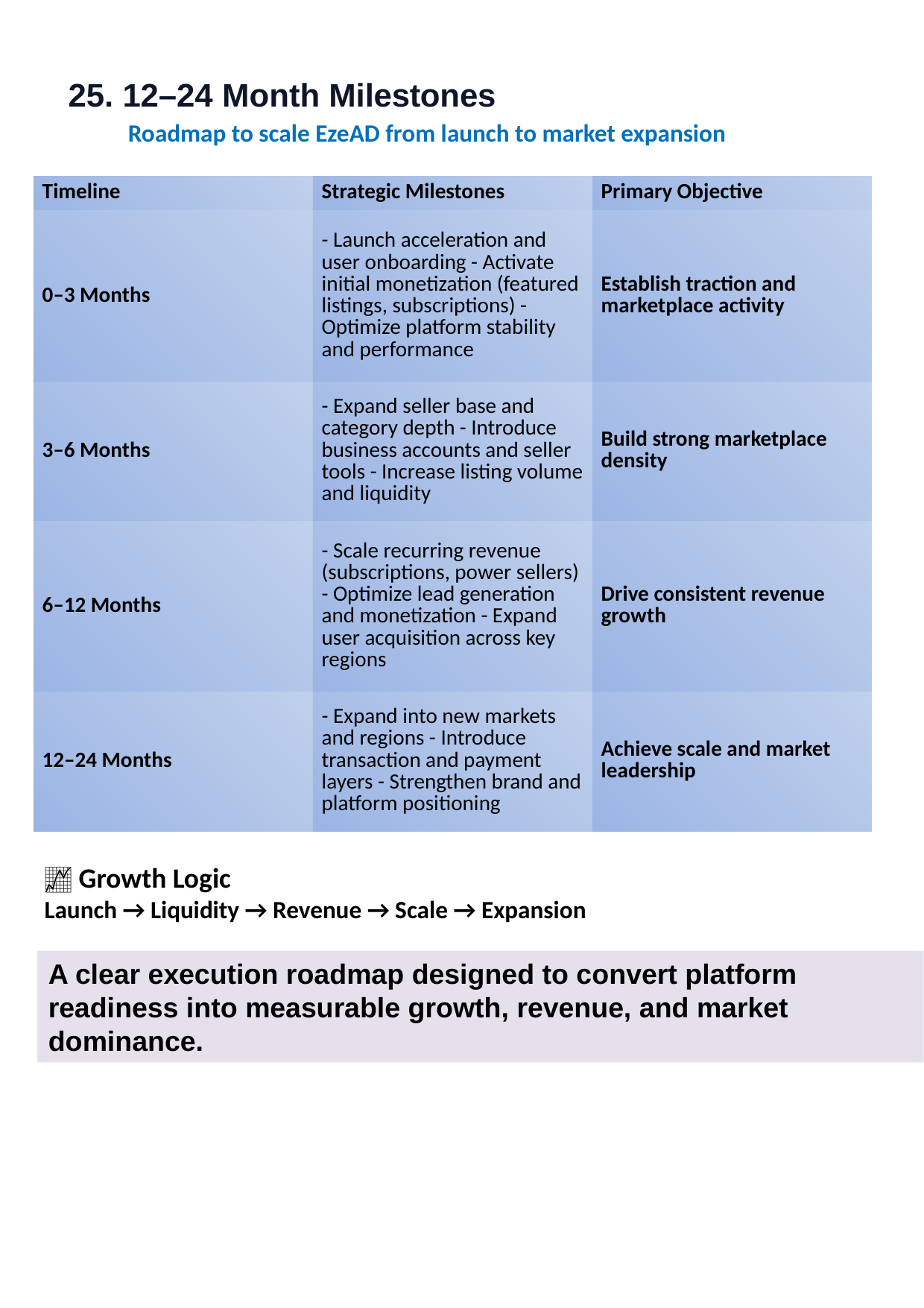

25. 12–24 Month Milestones
Roadmap to scale EzeAD from launch to market expansion
| Timeline | Strategic Milestones | Primary Objective |
| --- | --- | --- |
| 0–3 Months | - Launch acceleration and user onboarding - Activate initial monetization (featured listings, subscriptions) - Optimize platform stability and performance | Establish traction and marketplace activity |
| 3–6 Months | - Expand seller base and category depth - Introduce business accounts and seller tools - Increase listing volume and liquidity | Build strong marketplace density |
| 6–12 Months | - Scale recurring revenue (subscriptions, power sellers) - Optimize lead generation and monetization - Expand user acquisition across key regions | Drive consistent revenue growth |
| 12–24 Months | - Expand into new markets and regions - Introduce transaction and payment layers - Strengthen brand and platform positioning | Achieve scale and market leadership |
📈 Growth Logic
Launch → Liquidity → Revenue → Scale → Expansion
A clear execution roadmap designed to convert platform readiness into measurable growth, revenue, and market dominance.